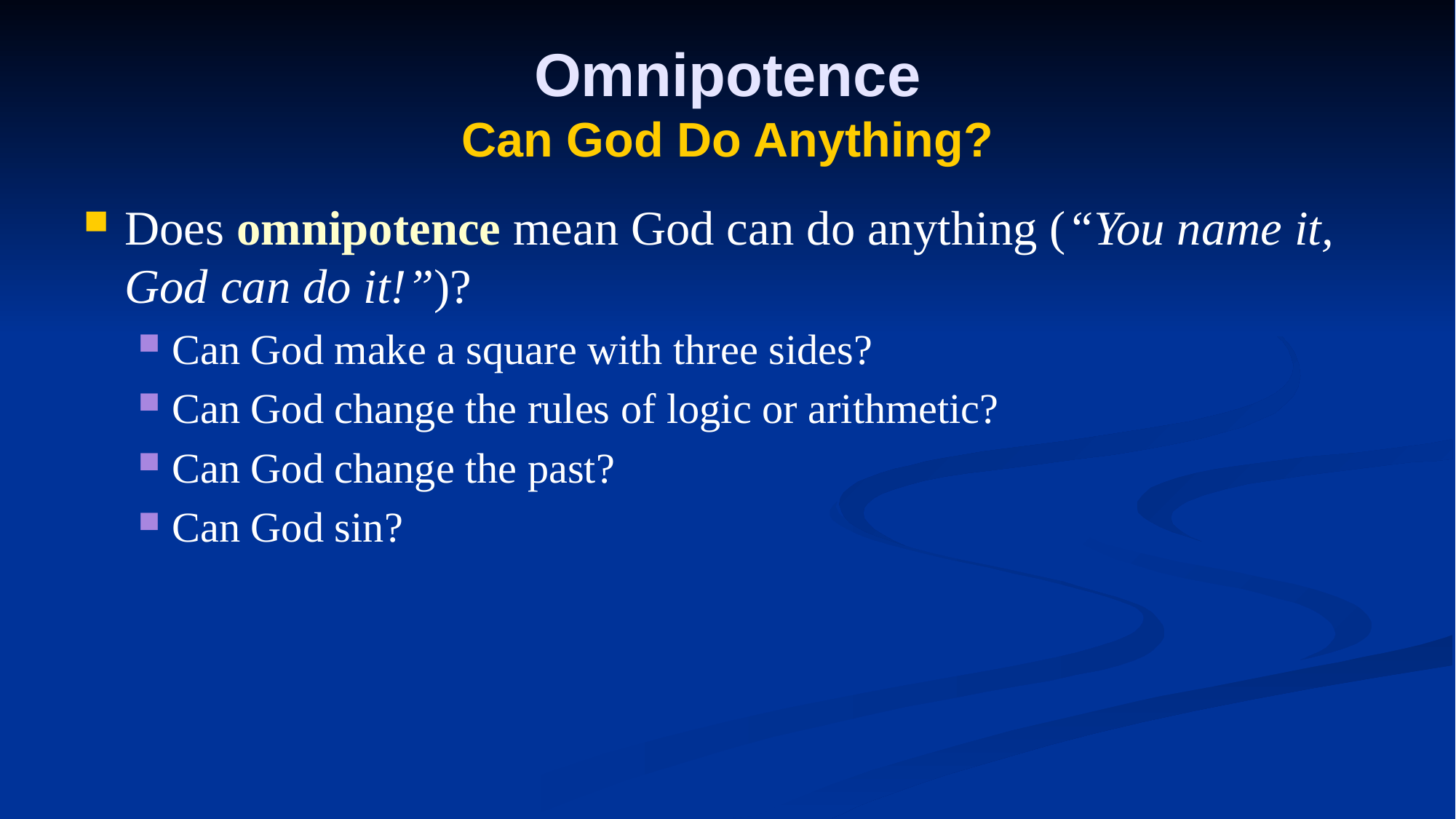

# Omnipotence Can God Do Anything?
Does omnipotence mean God can do anything (“You name it, God can do it!”)?
Can God make a square with three sides?
Can God change the rules of logic or arithmetic?
Can God change the past?
Can God sin?